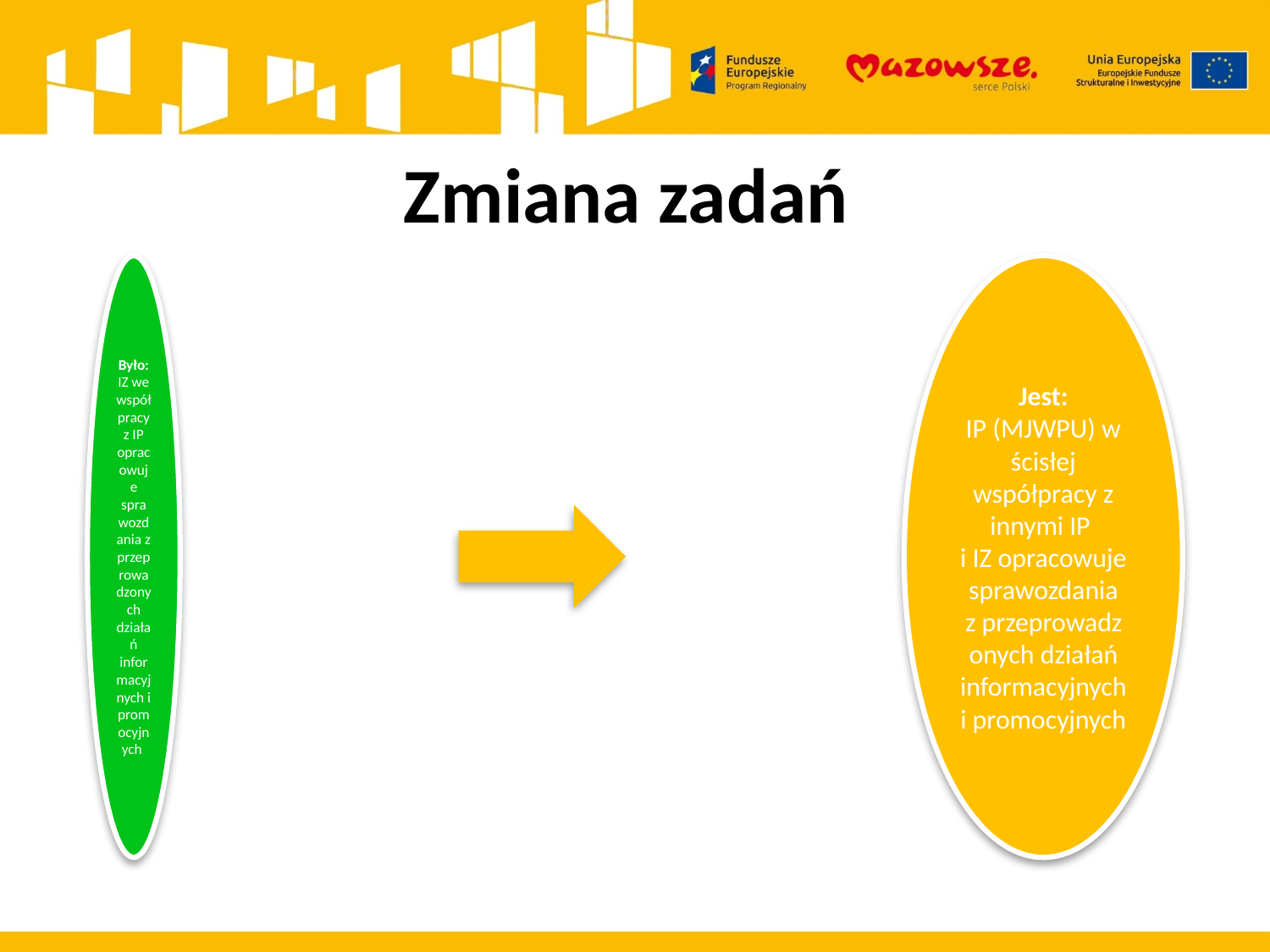

# Zmiana zadań
Było:
IZ we współpracy z IP opracowuje sprawozdania z przeprowadzonych działań informacyjnych i promocyjnych
Jest:
IP (MJWPU) w ścisłej współpracy z innymi IP
i IZ opracowuje sprawozdania z przeprowadzonych działań informacyjnych i promocyjnych